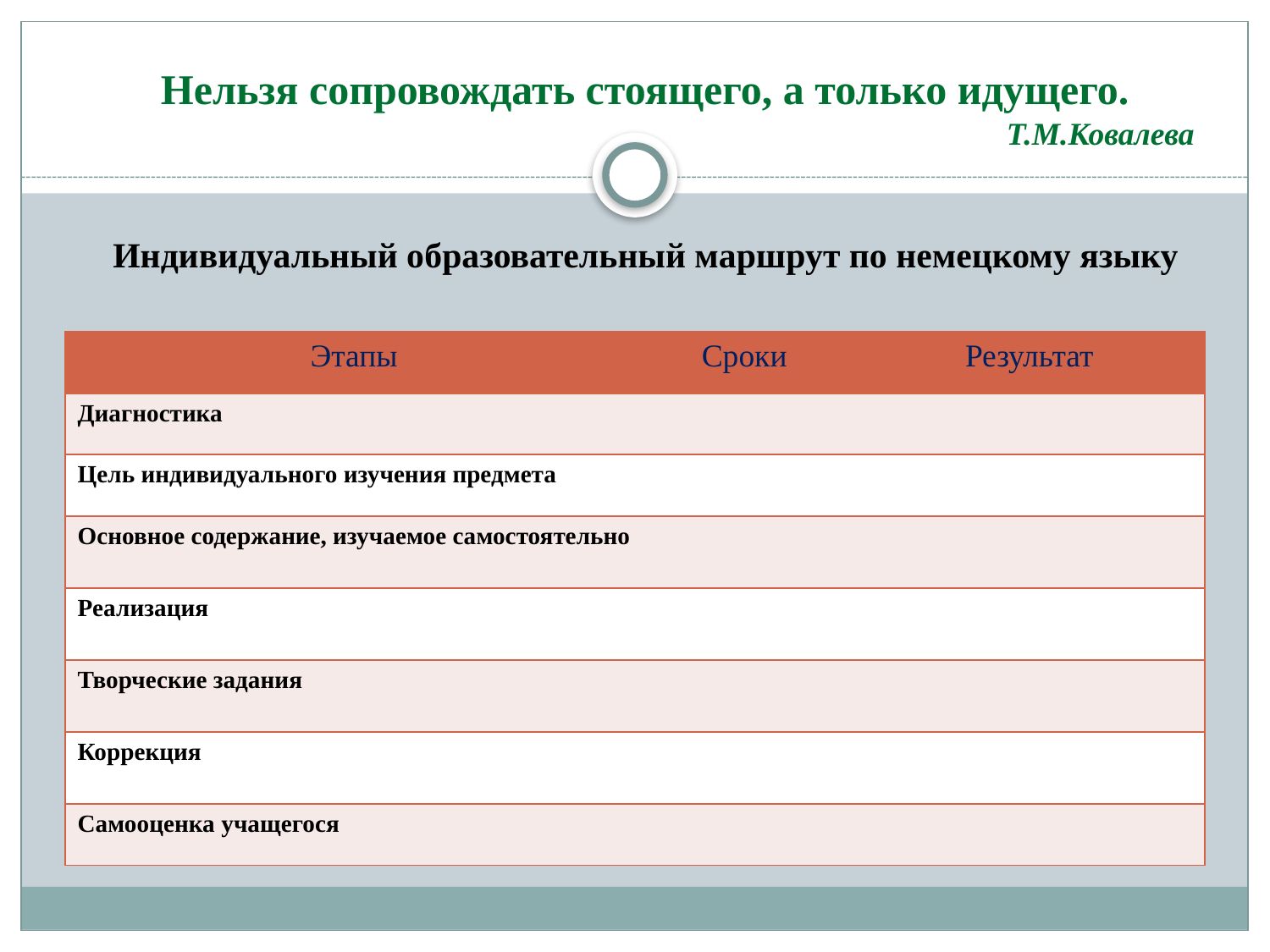

Нельзя сопровождать стоящего, а только идущего.
Т.М.Ковалева
Индивидуальный образовательный маршрут по немецкому языку
| Этапы | Сроки | Результат |
| --- | --- | --- |
| Диагностика |  |  |
| Цель индивидуального изучения предмета |  |  |
| Основное содержание, изучаемое самостоятельно |  |  |
| Реализация |  |  |
| Творческие задания |  |  |
| Коррекция |  |  |
| Самооценка учащегося |  |  |